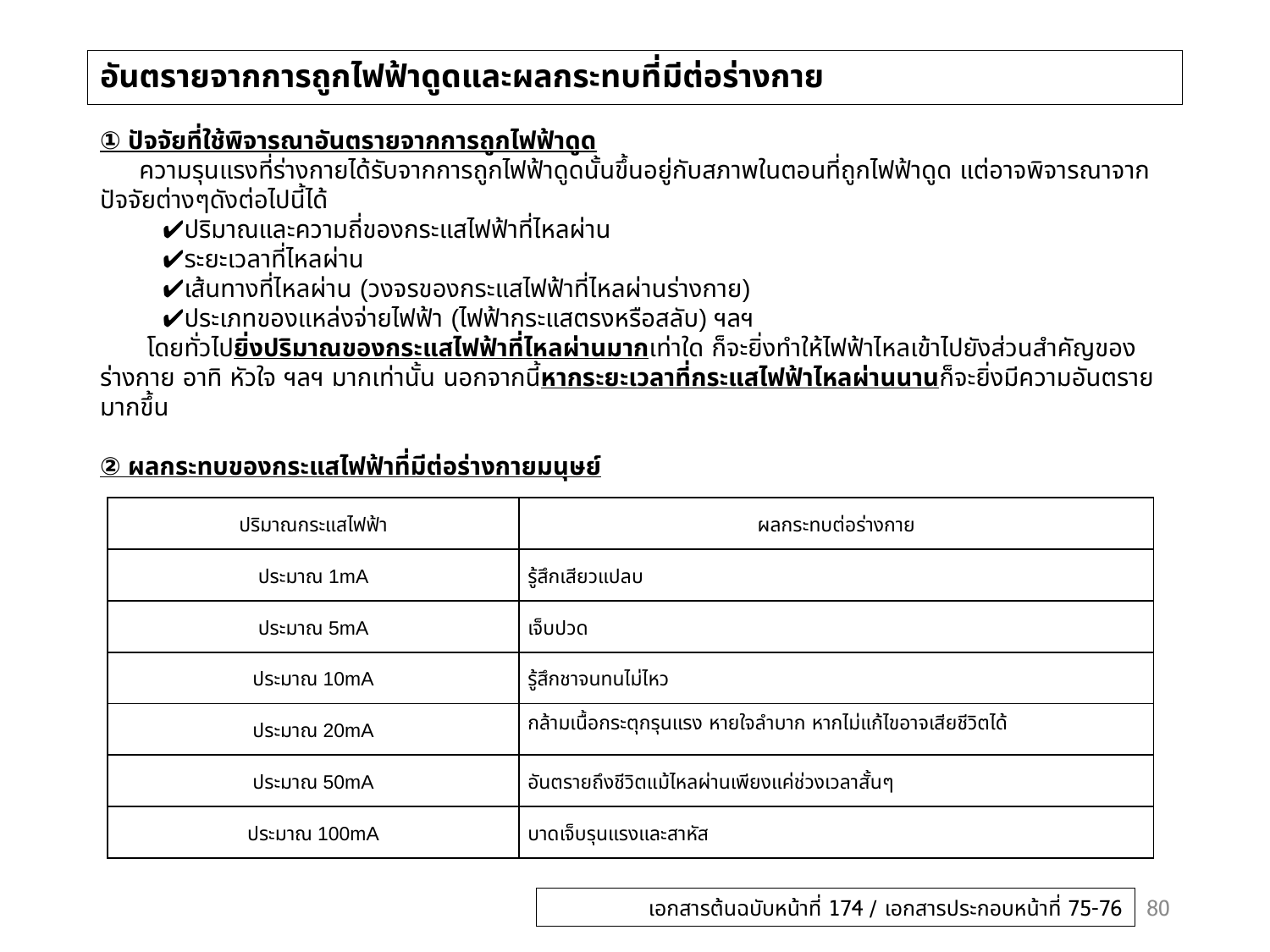

# อันตรายจากการถูกไฟฟ้าดูดและผลกระทบที่มีต่อร่างกาย
① ปัจจัยที่ใช้พิจารณาอันตรายจากการถูกไฟฟ้าดูด
     ความรุนแรงที่ร่างกายได้รับจากการถูกไฟฟ้าดูดนั้นขึ้นอยู่กับสภาพในตอนที่ถูกไฟฟ้าดูด แต่อาจพิจารณาจากปัจจัยต่างๆดังต่อไปนี้ได้
        ✔ปริมาณและความถี่ของกระแสไฟฟ้าที่ไหลผ่าน
        ✔ระยะเวลาที่ไหลผ่าน
        ✔เส้นทางที่ไหลผ่าน (วงจรของกระแสไฟฟ้าที่ไหลผ่านร่างกาย)
        ✔ประเภทของแหล่งจ่ายไฟฟ้า (ไฟฟ้ากระแสตรงหรือสลับ) ฯลฯ
      โดยทั่วไปยิ่งปริมาณของกระแสไฟฟ้าที่ไหลผ่านมากเท่าใด ก็จะยิ่งทำให้ไฟฟ้าไหลเข้าไปยังส่วนสำคัญของร่างกาย อาทิ หัวใจ ฯลฯ มากเท่านั้น นอกจากนี้หากระยะเวลาที่กระแสไฟฟ้าไหลผ่านนานก็จะยิ่งมีความอันตรายมากขึ้น

② ผลกระทบของกระแสไฟฟ้าที่มีต่อร่างกายมนุษย์

| ปริมาณกระแสไฟฟ้า | ผลกระทบต่อร่างกาย |
| --- | --- |
| ประมาณ 1mA | รู้สึกเสียวแปลบ |
| ประมาณ 5mA | เจ็บปวด |
| ประมาณ 10mA | รู้สึกชาจนทนไม่ไหว |
| ประมาณ 20mA | กล้ามเนื้อกระตุกรุนแรง หายใจลำบาก หากไม่แก้ไขอาจเสียชีวิตได้ |
| ประมาณ 50mA | อันตรายถึงชีวิตแม้ไหลผ่านเพียงแค่ช่วงเวลาสั้นๆ |
| ประมาณ 100mA | บาดเจ็บรุนแรงและสาหัส |
80
เอกสารต้นฉบับหน้าที่ 174 / เอกสารประกอบหน้าที่ 75-76